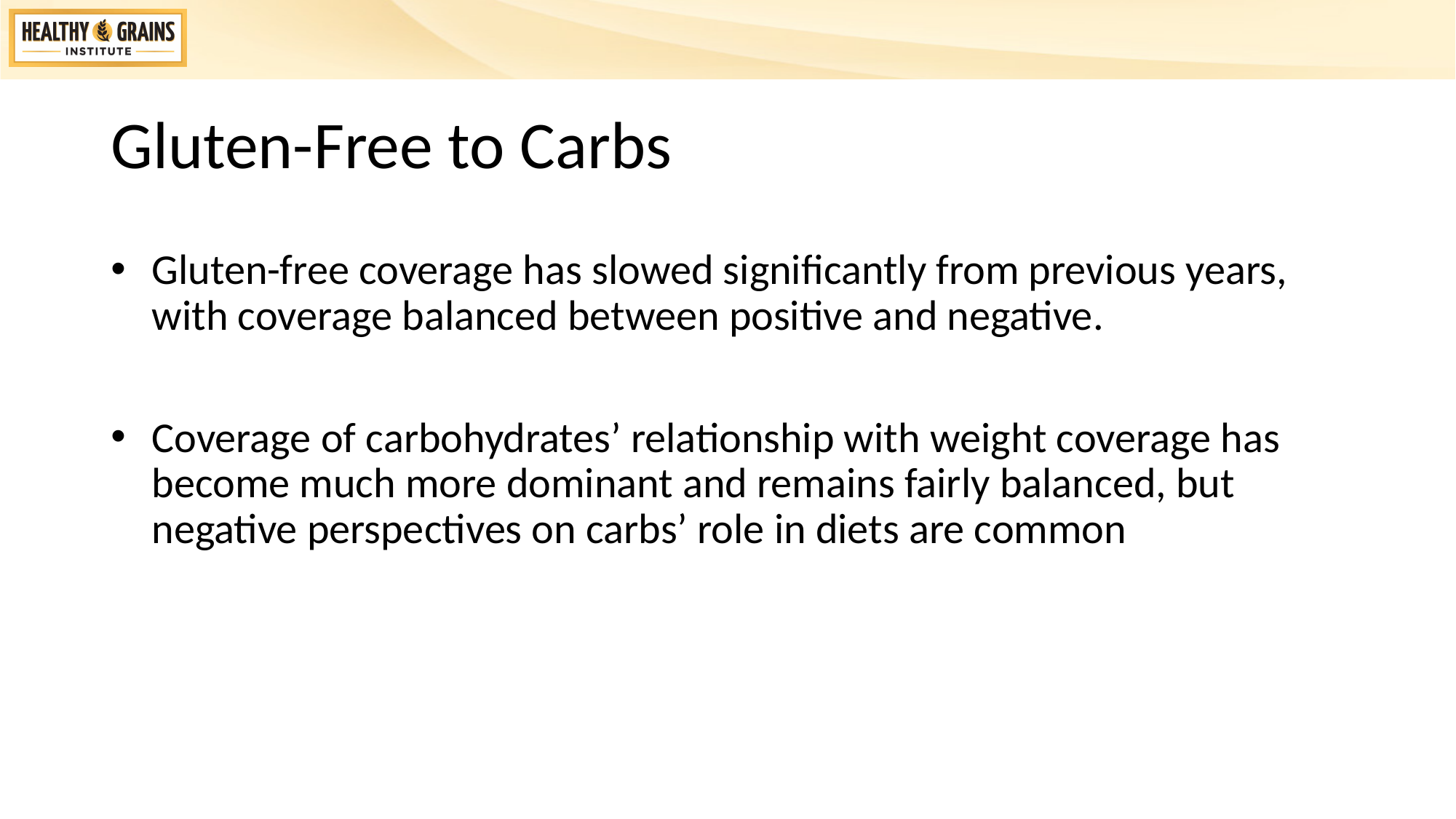

# Gluten-Free to Carbs
Gluten-free coverage has slowed significantly from previous years, with coverage balanced between positive and negative.

Coverage of carbohydrates’ relationship with weight coverage has become much more dominant and remains fairly balanced, but negative perspectives on carbs’ role in diets are common